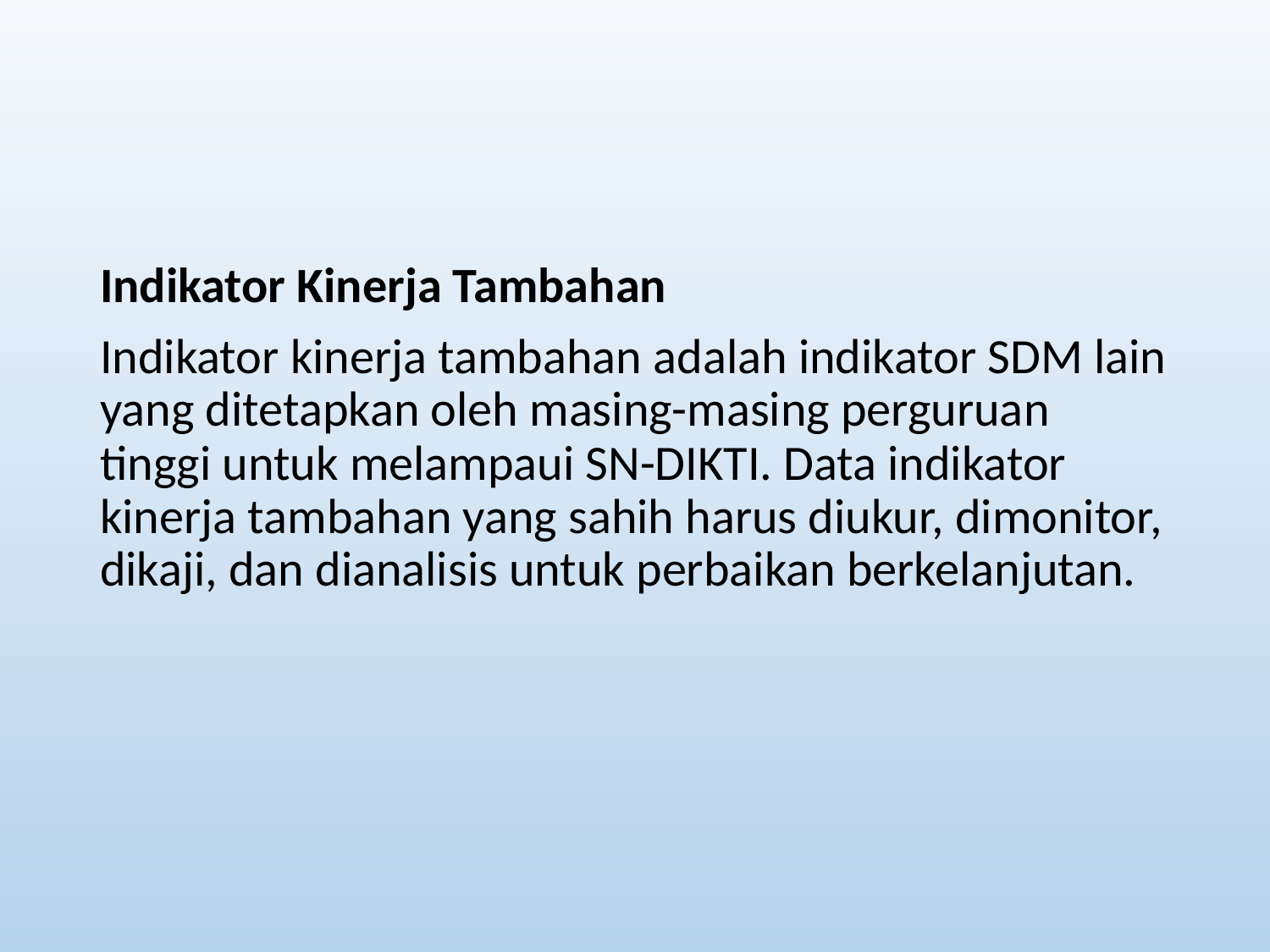

#
Indikator Kinerja Tambahan
Indikator kinerja tambahan adalah indikator SDM lain yang ditetapkan oleh masing-masing perguruan tinggi untuk melampaui SN-DIKTI. Data indikator kinerja tambahan yang sahih harus diukur, dimonitor, dikaji, dan dianalisis untuk perbaikan berkelanjutan.